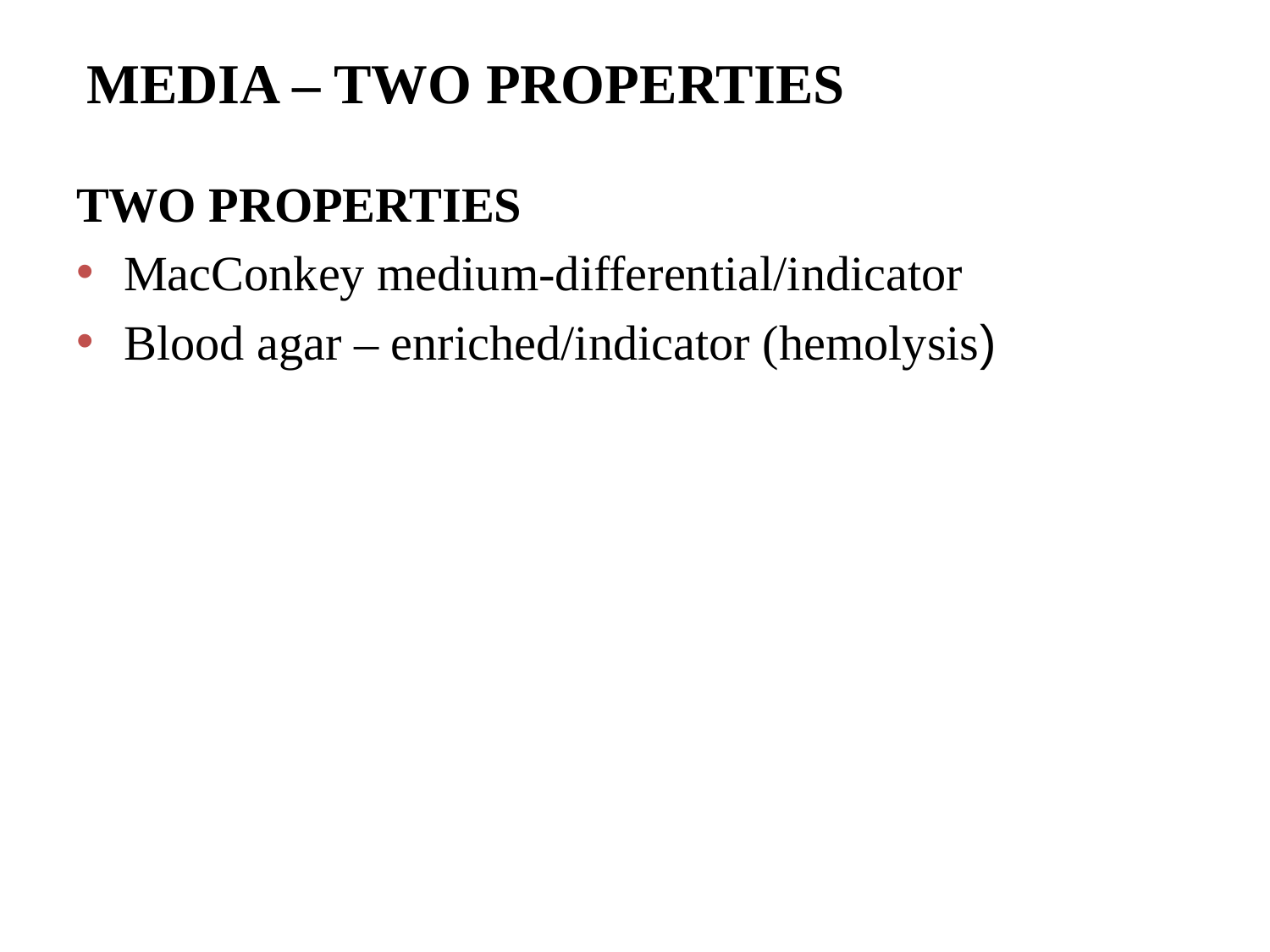

MEDIA – TWO PROPERTIES
TWO PROPERTIES
MacConkey medium-differential/indicator
Blood agar – enriched/indicator (hemolysis)